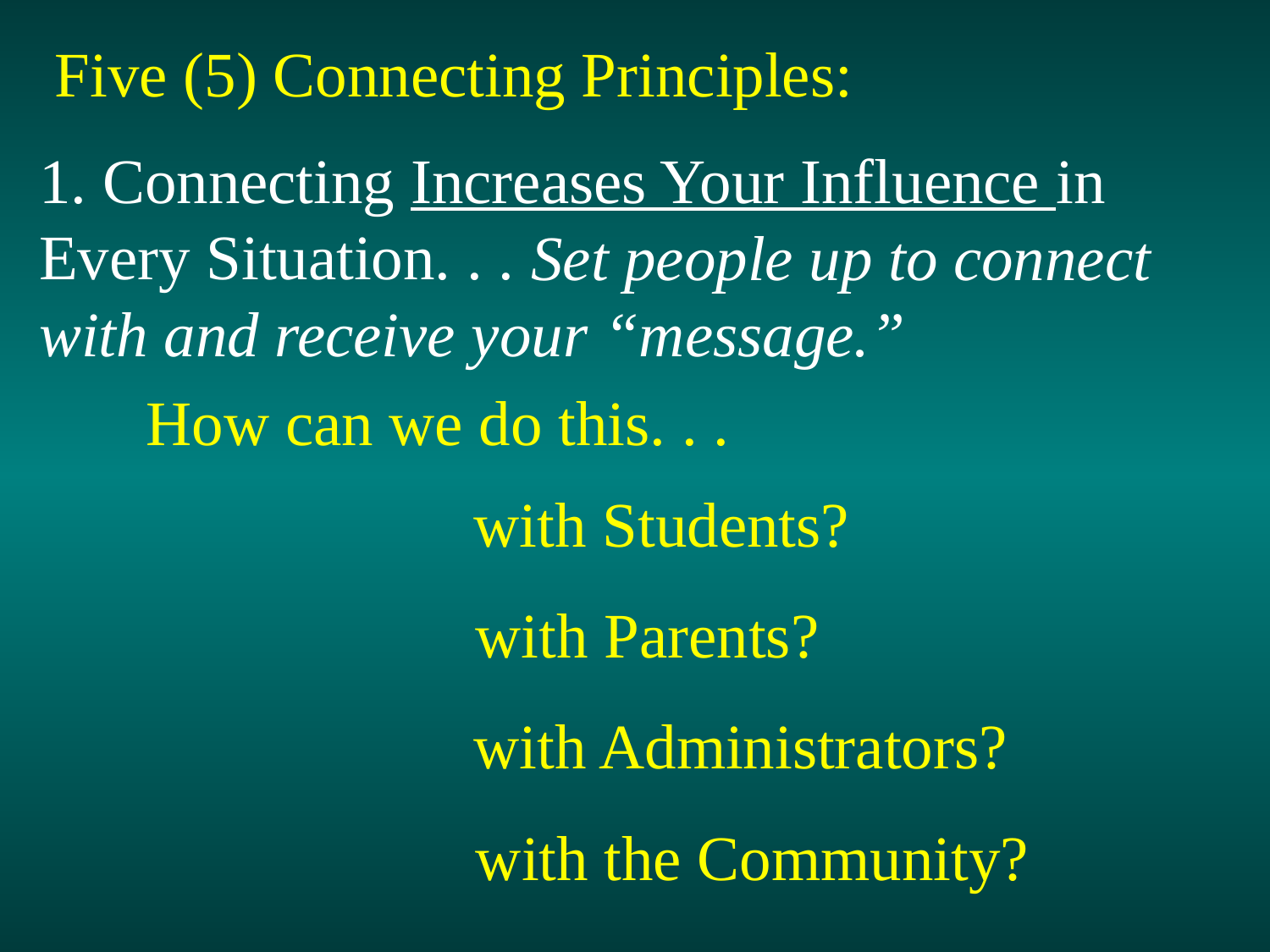

Five (5) Connecting Principles:
1. Connecting Increases Your Influence in
Every Situation. . .
                               Set people up to connect
with and receive your “message.”
	How can we do this. . .
with Students?
with Parents?
with Administrators?
with the Community?